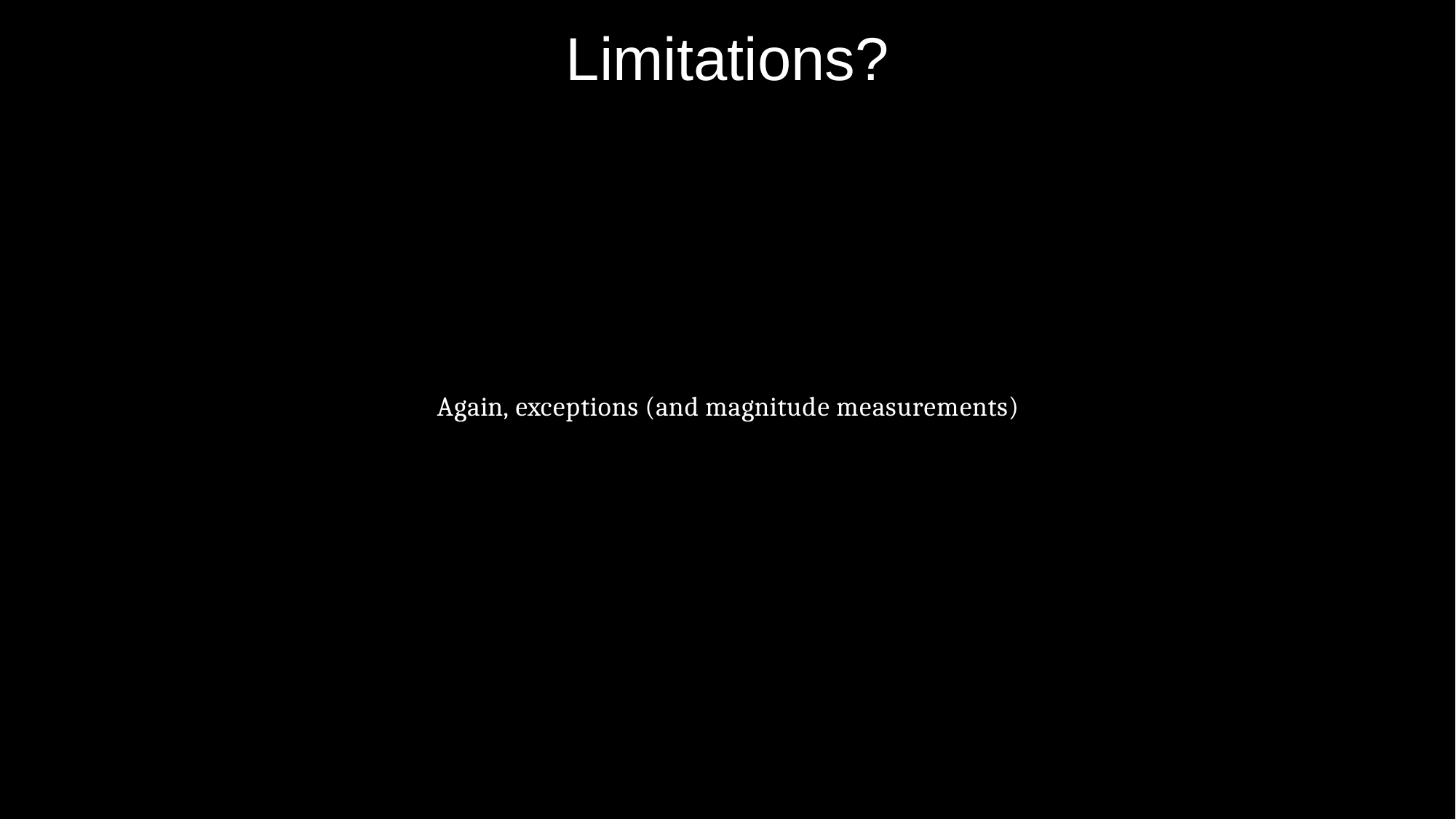

Limitations?
The Return of Kush
16th February 2024
Again, exceptions (and magnitude measurements)